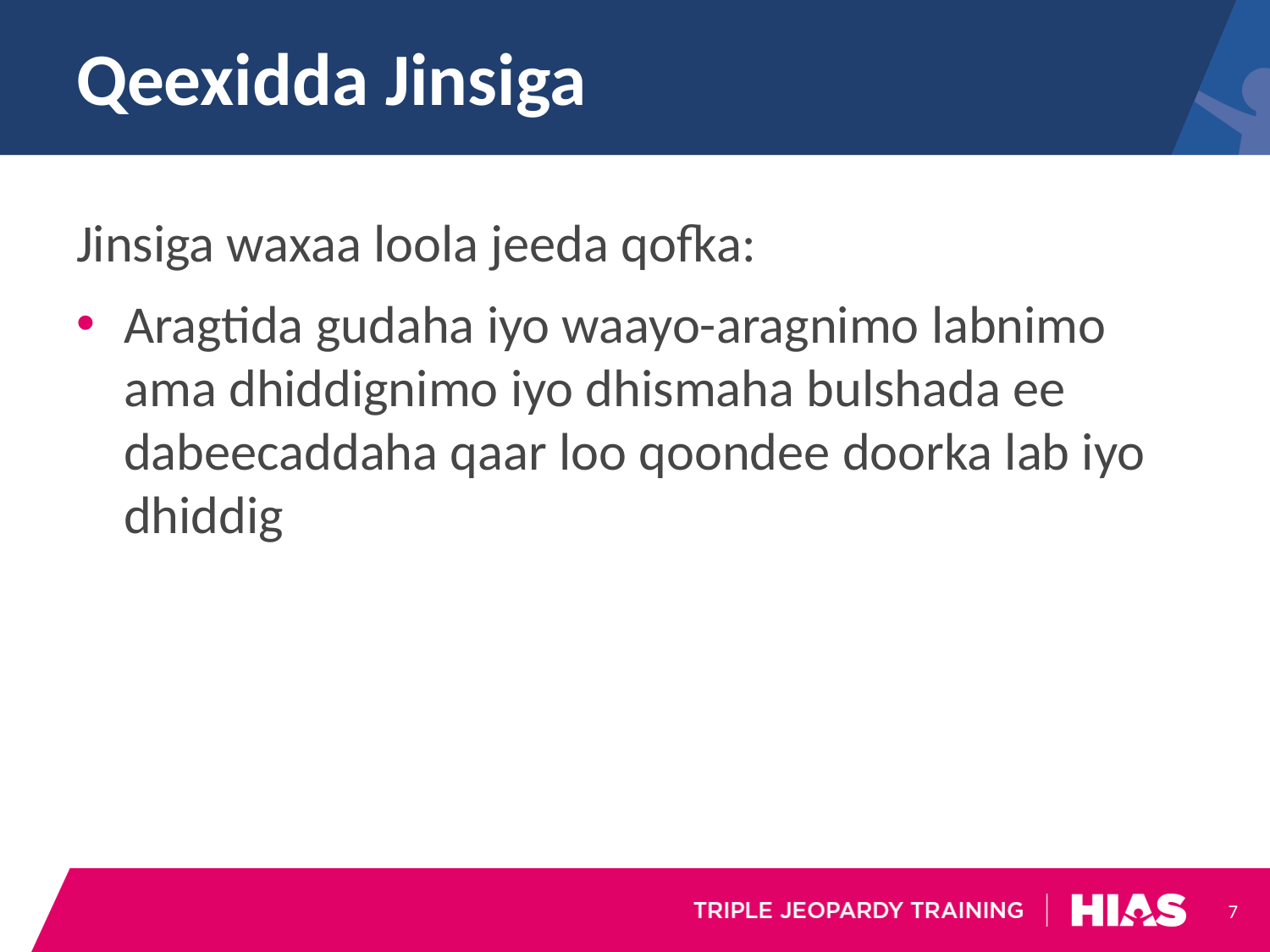

# Qeexidda Jinsiga
Jinsiga waxaa loola jeeda qofka:
Aragtida gudaha iyo waayo-aragnimo labnimo ama dhiddignimo iyo dhismaha bulshada ee dabeecaddaha qaar loo qoondee doorka lab iyo dhiddig